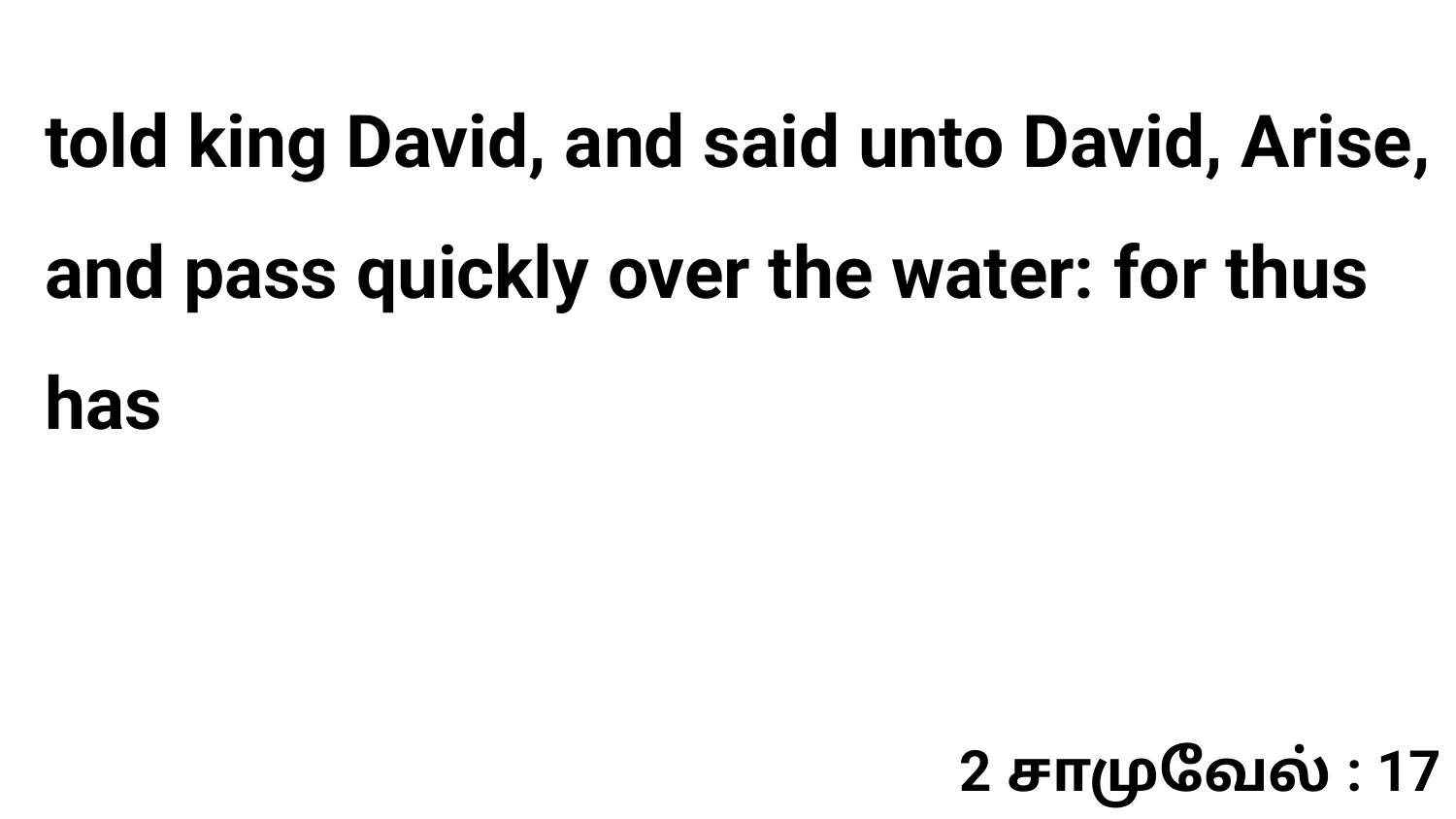

told king David, and said unto David, Arise, and pass quickly over the water: for thus has
2 சாமுவேல் : 17